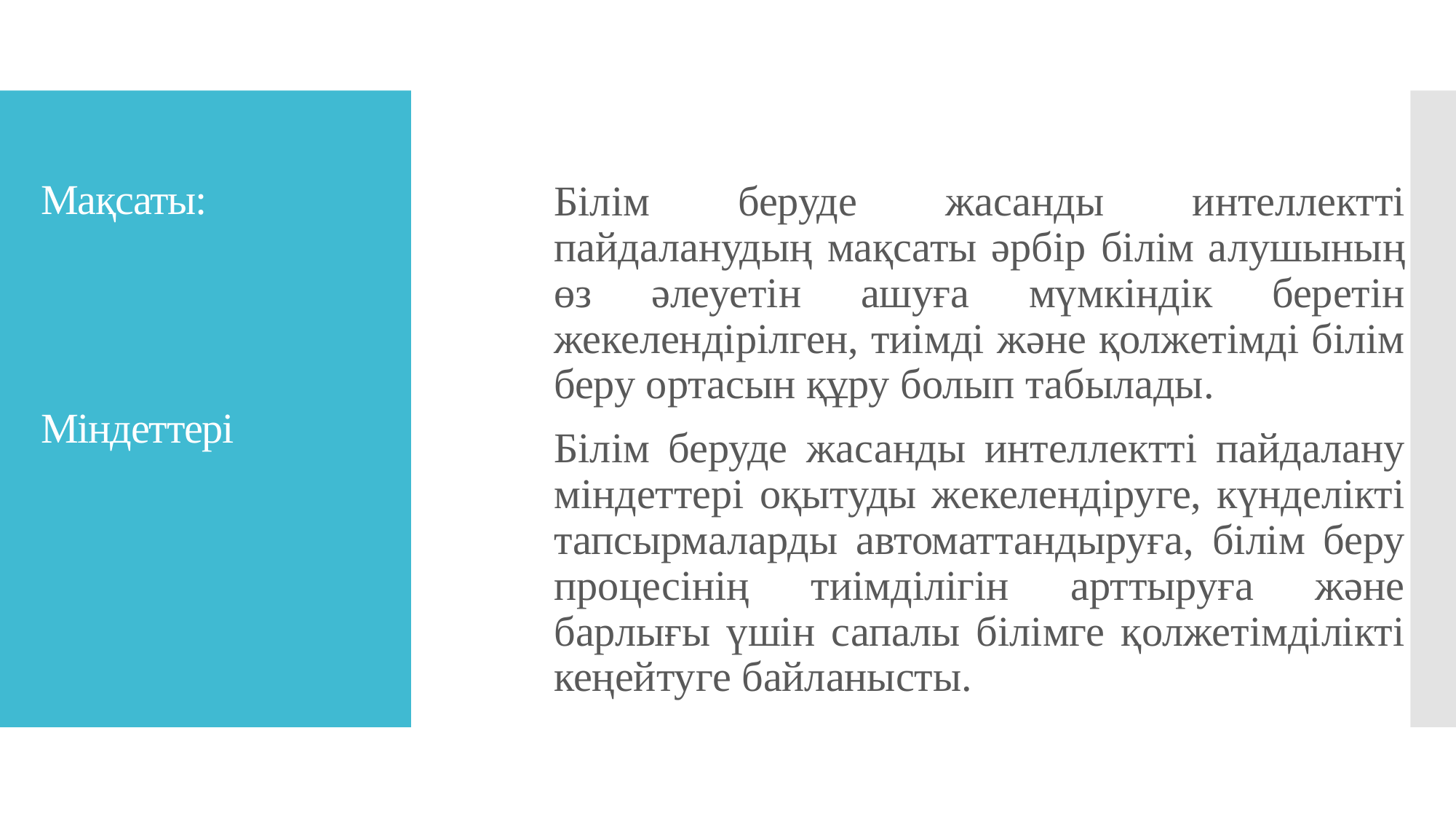

# Мақсаты: Міндеттері
Білім беруде жасанды интеллектті пайдаланудың мақсаты әрбір білім алушының өз әлеуетін ашуға мүмкіндік беретін жекелендірілген, тиімді және қолжетімді білім беру ортасын құру болып табылады.
Білім беруде жасанды интеллектті пайдалану міндеттері оқытуды жекелендіруге, күнделікті тапсырмаларды автоматтандыруға, білім беру процесінің тиімділігін арттыруға және барлығы үшін сапалы білімге қолжетімділікті кеңейтуге байланысты.